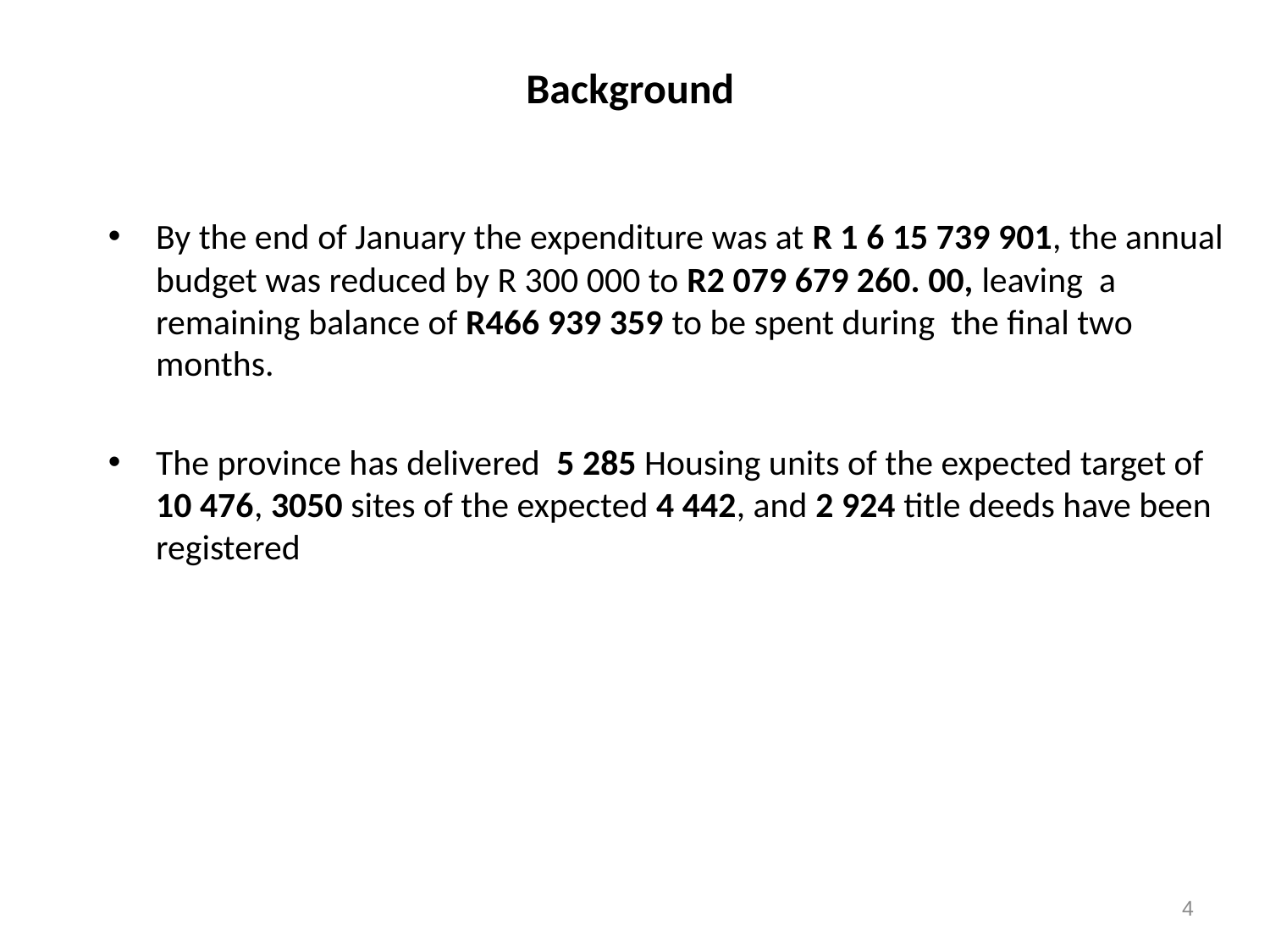

# Background

By the end of January the expenditure was at R 1 6 15 739 901, the annual budget was reduced by R 300 000 to R2 079 679 260. 00, leaving  a remaining balance of R466 939 359 to be spent during  the final two months.

The province has delivered  5 285 Housing units of the expected target of 10 476, 3050 sites of the expected 4 442, and 2 924 title deeds have been registered
4